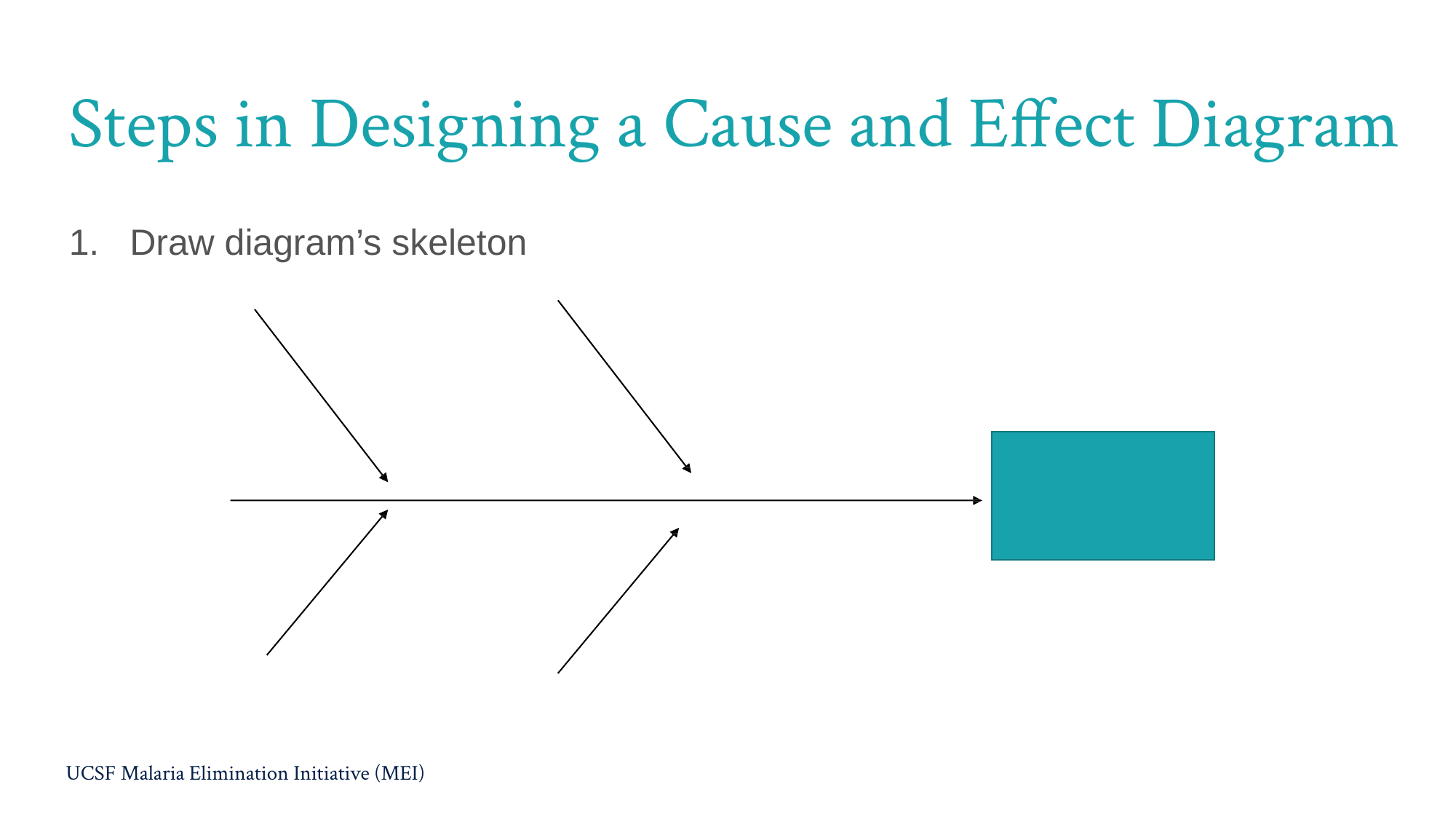

# Steps in Designing a Cause and Effect Diagram
1.   Draw diagram’s skeleton